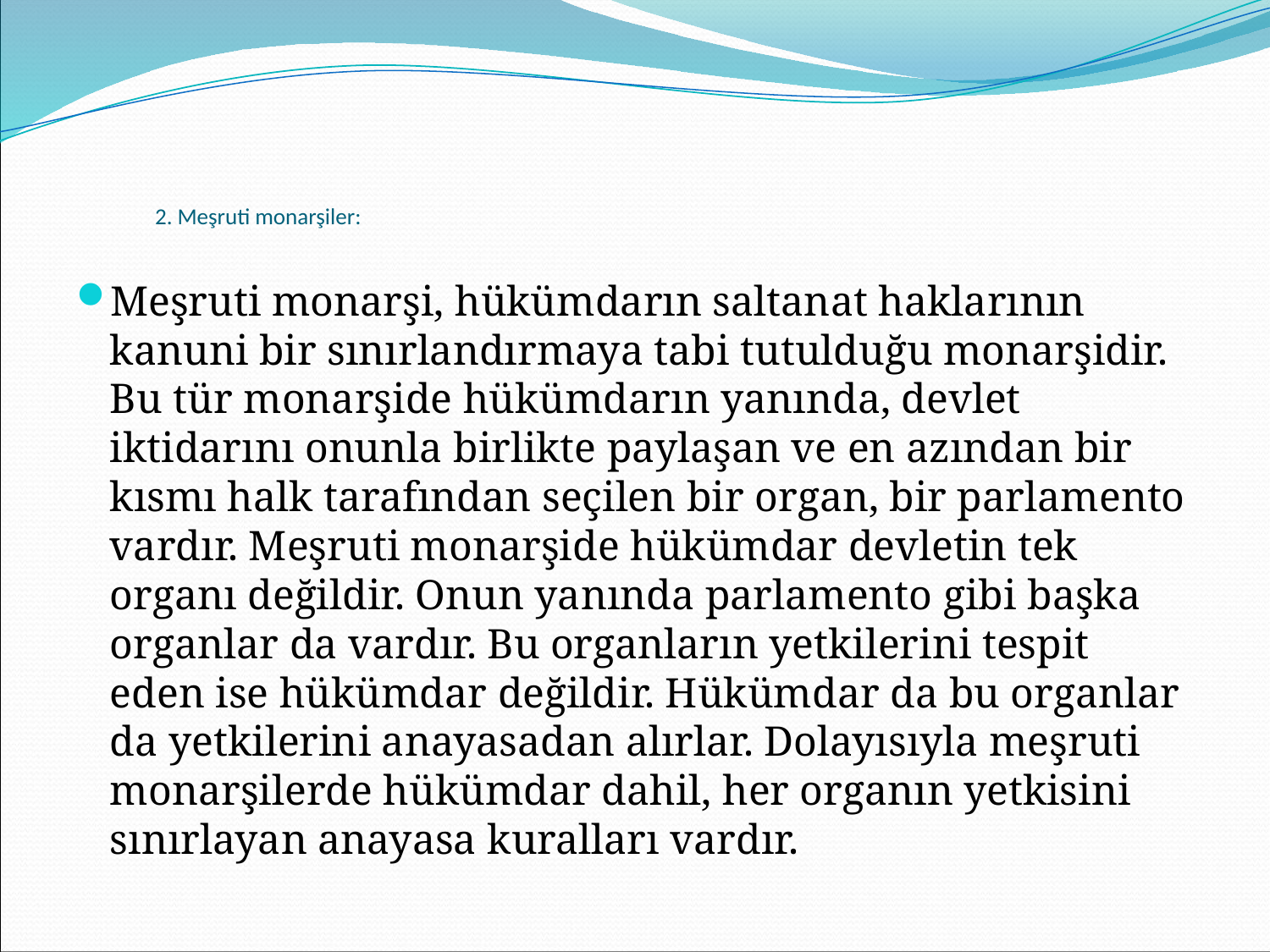

# 2. Meşruti monarşiler:
Meşruti monarşi, hükümdarın saltanat haklarının kanuni bir sınırlandırmaya tabi tutulduğu monarşidir. Bu tür monarşide hükümdarın yanında, devlet iktidarını onunla birlikte paylaşan ve en azından bir kısmı halk tarafından seçilen bir organ, bir parlamento vardır. Meşruti monarşide hükümdar devletin tek organı değildir. Onun yanında parlamento gibi başka organlar da vardır. Bu organların yetkilerini tespit eden ise hükümdar değildir. Hükümdar da bu organlar da yetkilerini anayasadan alırlar. Dolayısıyla meşruti monarşilerde hükümdar dahil, her organın yetkisini sınırlayan anayasa kuralları vardır.